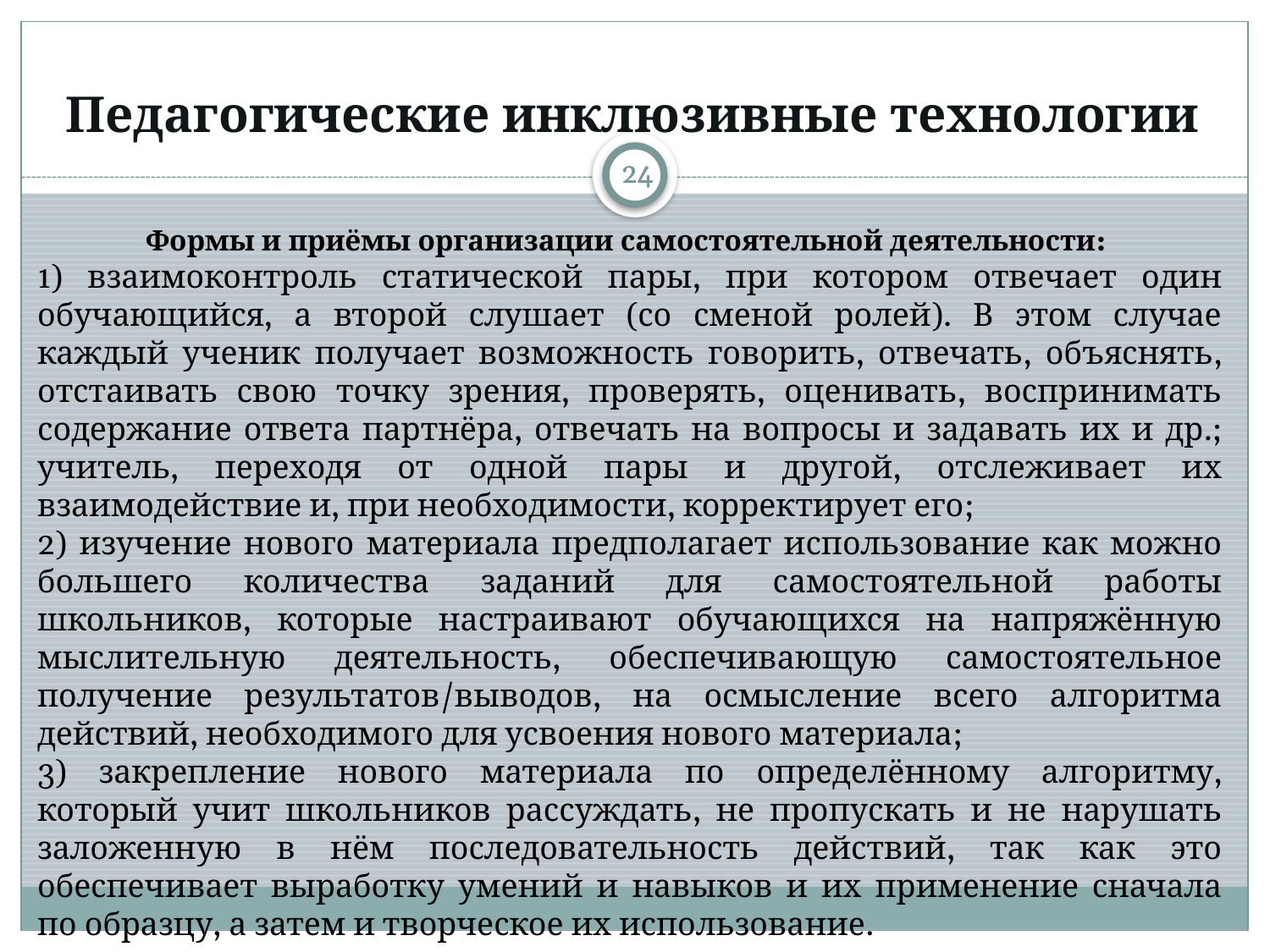

Педагогические инклюзивные технологии
24
24
24
Формы и приёмы организации самостоятельной деятельности:
1) взаимоконтроль статической пары, при котором отвечает один обучающийся, а второй слушает (со сменой ролей). В этом случае каждый ученик получает возможность говорить, отвечать, объяснять, отстаивать свою точку зрения, проверять, оценивать, воспринимать содержание ответа партнёра, отвечать на вопросы и задавать их и др.; учитель, переходя от одной пары и другой, отслеживает их взаимодействие и, при необходимости, корректирует его;
2) изучение нового материала предполагает использование как можно большего количества заданий для самостоятельной работы школьников, которые настраивают обучающихся на напряжённую мыслительную деятельность, обеспечивающую самостоятельное получение результатов/выводов, на осмысление всего алгоритма действий, необходимого для усвоения нового материала;
3) закрепление нового материала по определённому алгоритму, который учит школьников рассуждать, не пропускать и не нарушать заложенную в нём последовательность действий, так как это обеспечивает выработку умений и навыков и их применение сначала по образцу, а затем и творческое их использование.